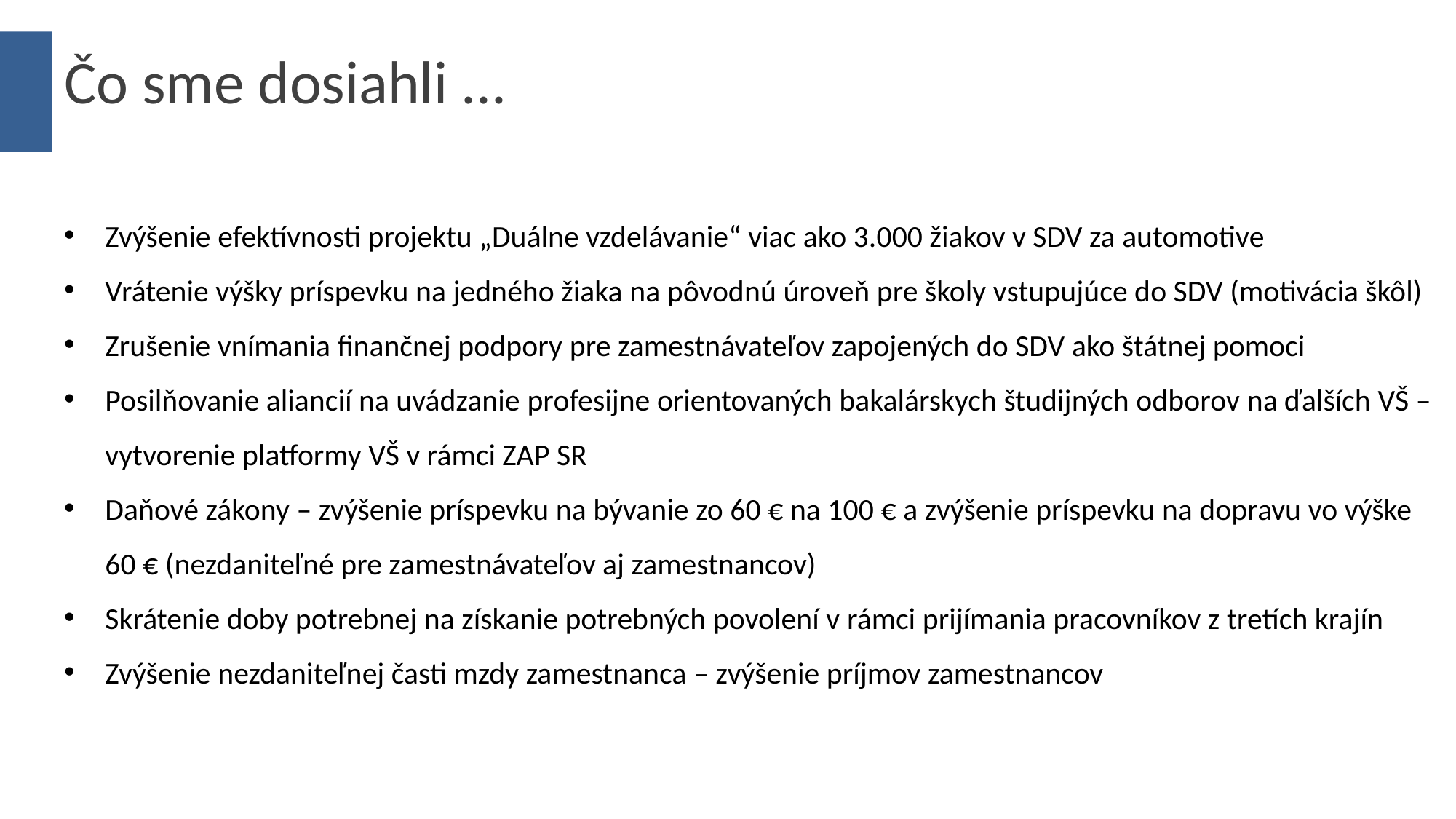

Čo sme dosiahli ...

Zvýšenie efektívnosti projektu „Duálne vzdelávanie“ viac ako 3.000 žiakov v SDV za automotive
Vrátenie výšky príspevku na jedného žiaka na pôvodnú úroveň pre školy vstupujúce do SDV (motivácia škôl)
Zrušenie vnímania finančnej podpory pre zamestnávateľov zapojených do SDV ako štátnej pomoci
Posilňovanie aliancií na uvádzanie profesijne orientovaných bakalárskych študijných odborov na ďalších VŠ – vytvorenie platformy VŠ v rámci ZAP SR
Daňové zákony – zvýšenie príspevku na bývanie zo 60 € na 100 € a zvýšenie príspevku na dopravu vo výške 60 € (nezdaniteľné pre zamestnávateľov aj zamestnancov)
Skrátenie doby potrebnej na získanie potrebných povolení v rámci prijímania pracovníkov z tretích krajín
Zvýšenie nezdaniteľnej časti mzdy zamestnanca – zvýšenie príjmov zamestnancov